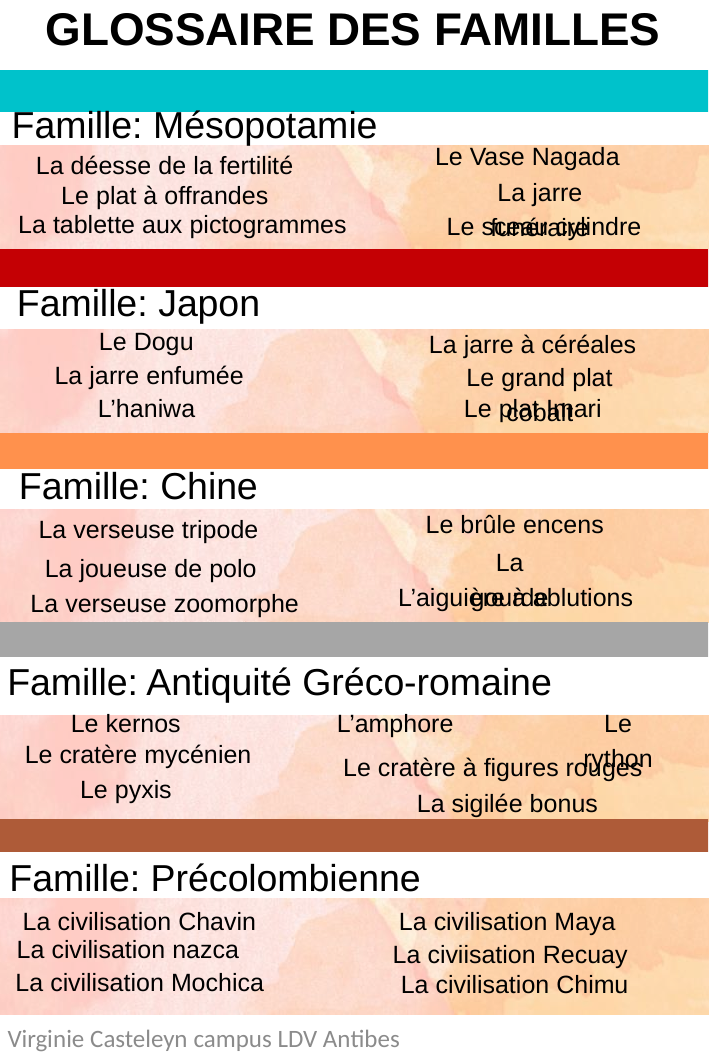

GLOSSAIRE DES FAMILLES

Famille: Mésopotamie
Le Vase Nagada
La déesse de la fertilité

La jarre funéraire
Le plat à offrandes
La tablette aux pictogrammes
Le sceau cylindre

Famille: Japon
Le Dogu
La jarre à céréales

La jarre enfumée
Le grand plat cobalt
L’haniwa
Le plat Imari

Famille: Chine
Le brûle encens
La verseuse tripode

La gourde
La joueuse de polo
L’aiguière à ablutions
La verseuse zoomorphe

Famille: Antiquité Gréco-romaine
Le kernos
Le rython
L’amphore

Le cratère mycénien
Le cratère à figures rouges
Le pyxis
La sigilée bonus

Famille: Précolombienne

La civilisation Chavin
La civilisation Maya
La civilisation nazca
La civiisation Recuay
La civilisation Mochica
La civilisation Chimu
Virginie Casteleyn campus LDV Antibes